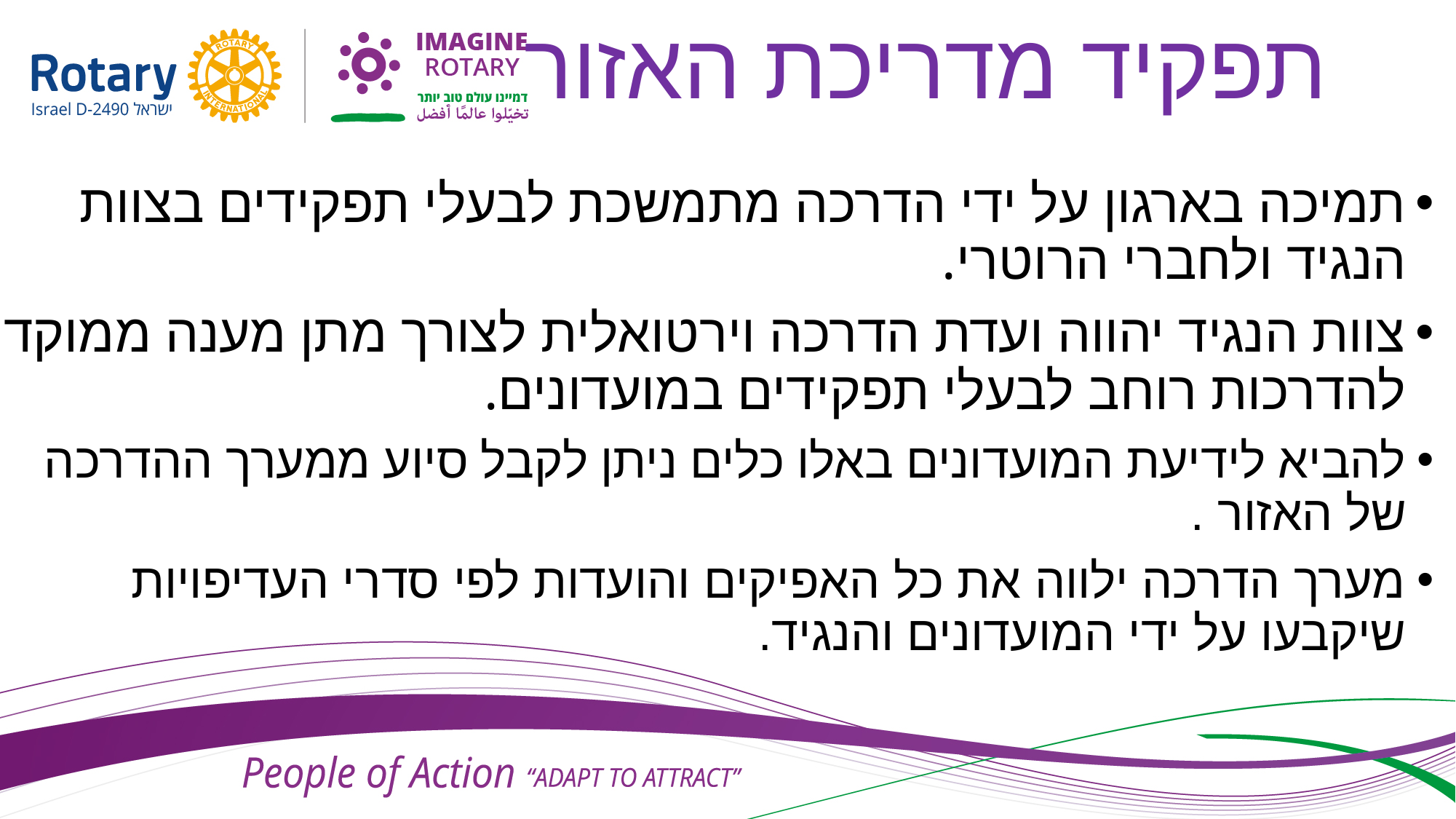

# תפקיד מדריכת האזור

תמיכה בארגון על ידי הדרכה מתמשכת לבעלי תפקידים בצוות הנגיד ולחברי הרוטרי.
צוות הנגיד יהווה ועדת הדרכה וירטואלית לצורך מתן מענה ממוקד להדרכות רוחב לבעלי תפקידים במועדונים.
להביא לידיעת המועדונים באלו כלים ניתן לקבל סיוע ממערך ההדרכה של האזור .
מערך הדרכה ילווה את כל האפיקים והועדות לפי סדרי העדיפויות שיקבעו על ידי המועדונים והנגיד.